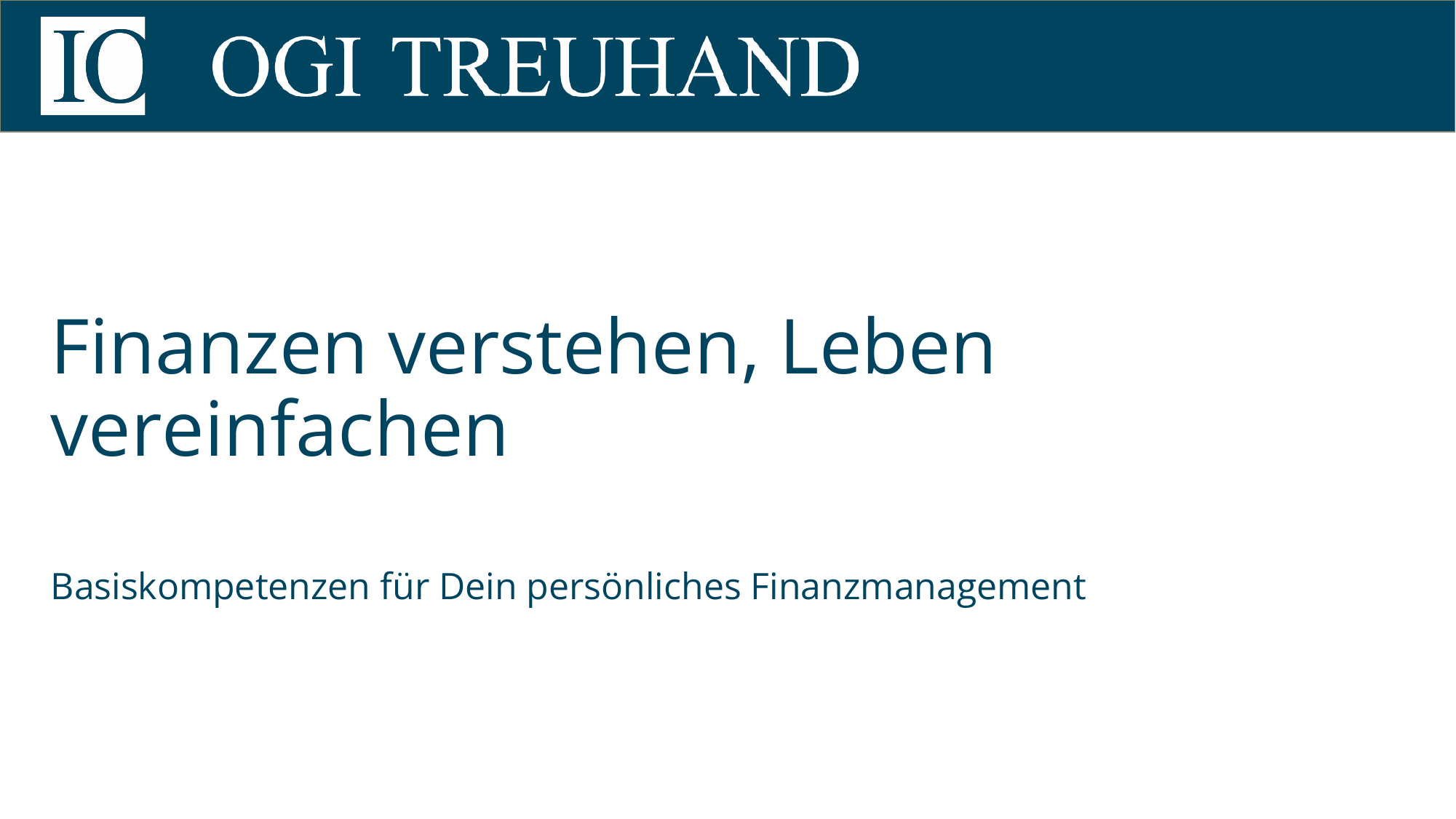

# Finanzen verstehen, Leben vereinfachen
Basiskompetenzen für Dein persönliches Finanzmanagement